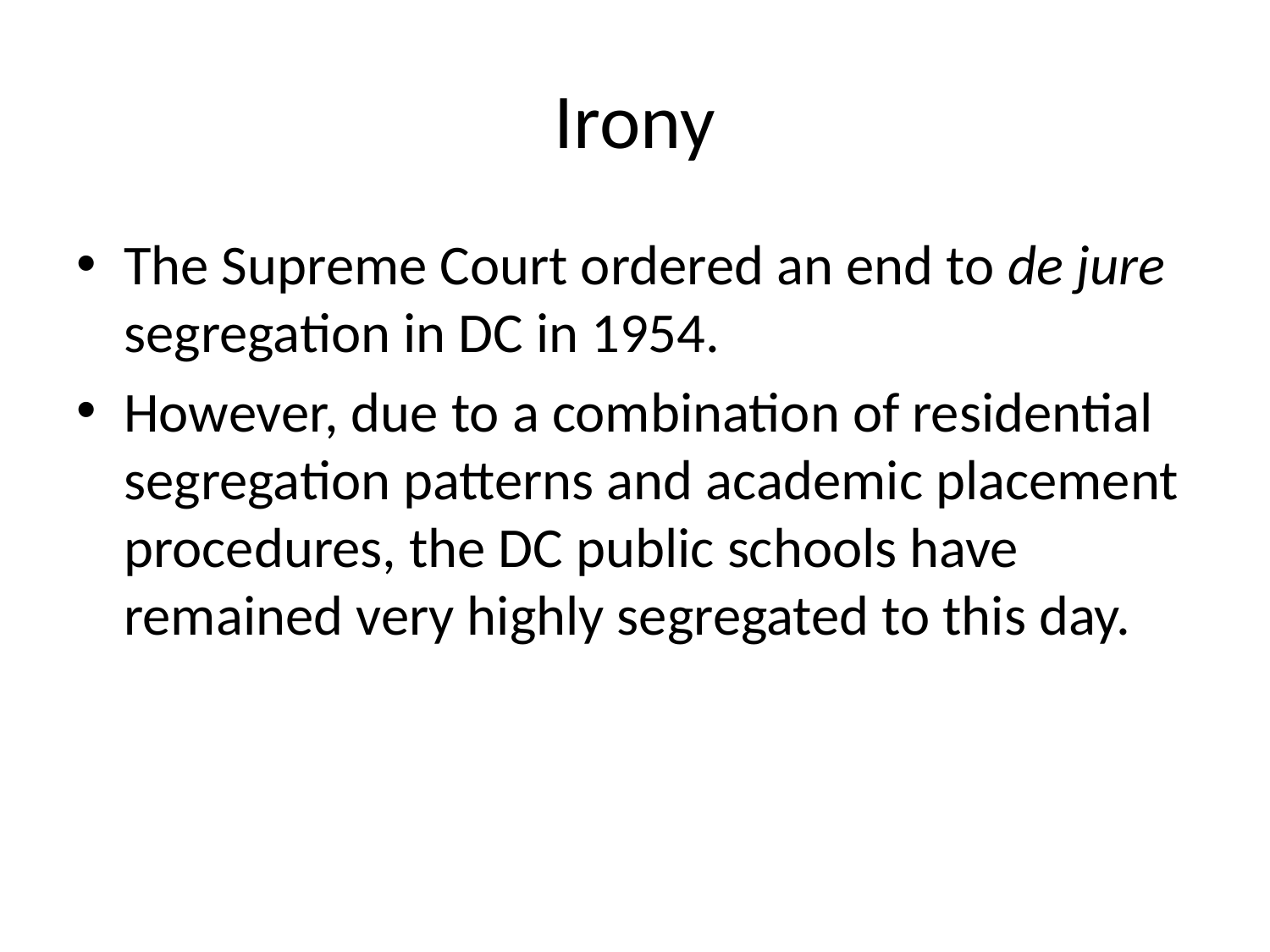

# Irony
The Supreme Court ordered an end to de jure segregation in DC in 1954.
However, due to a combination of residential segregation patterns and academic placement procedures, the DC public schools have remained very highly segregated to this day.